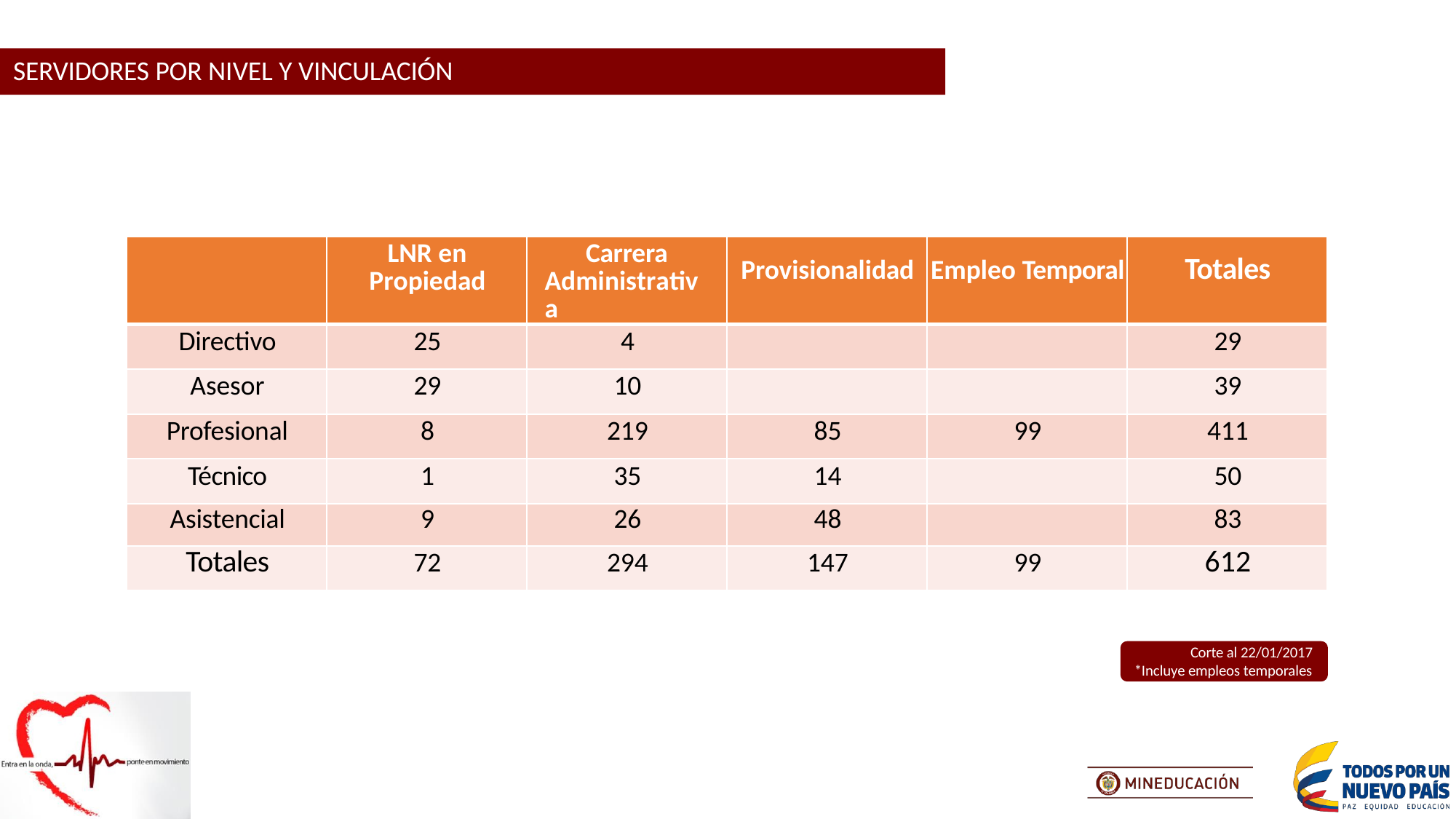

# SERVIDORES POR NIVEL Y VINCULACIÓN
|  | LNR en Propiedad | Carrera Administrativa | Provisionalidad | Empleo Temporal | Totales |
| --- | --- | --- | --- | --- | --- |
| Directivo | 25 | 4 |  |  | 29 |
| Asesor | 29 | 10 |  |  | 39 |
| Profesional | 8 | 219 | 85 | 99 | 411 |
| Técnico | 1 | 35 | 14 |  | 50 |
| Asistencial | 9 | 26 | 48 |  | 83 |
| Totales | 72 | 294 | 147 | 99 | 612 |
Corte al 22/01/2017
*Incluye empleos temporales